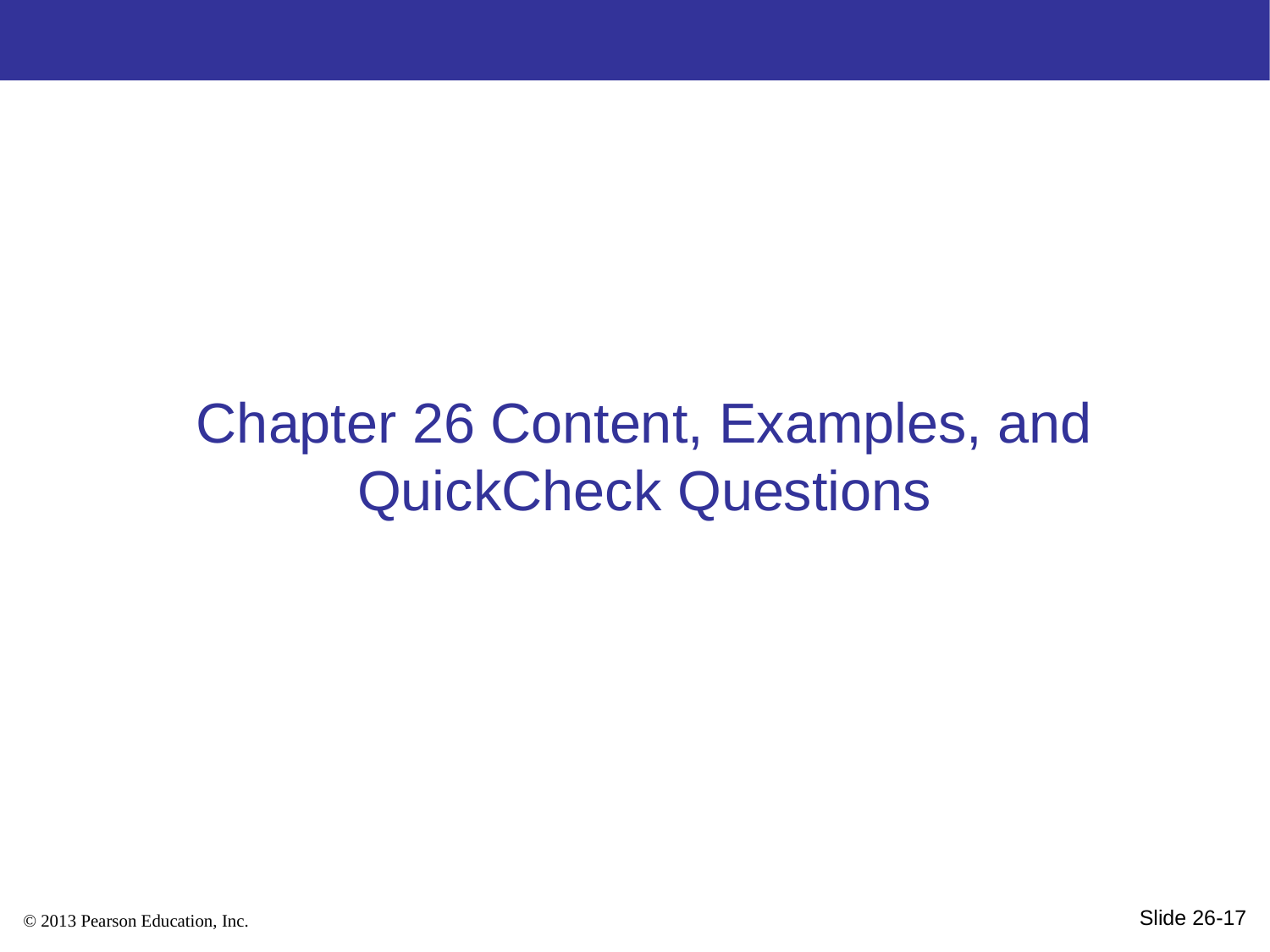

Chapter 26 Content, Examples, and QuickCheck Questions
Slide 26-17